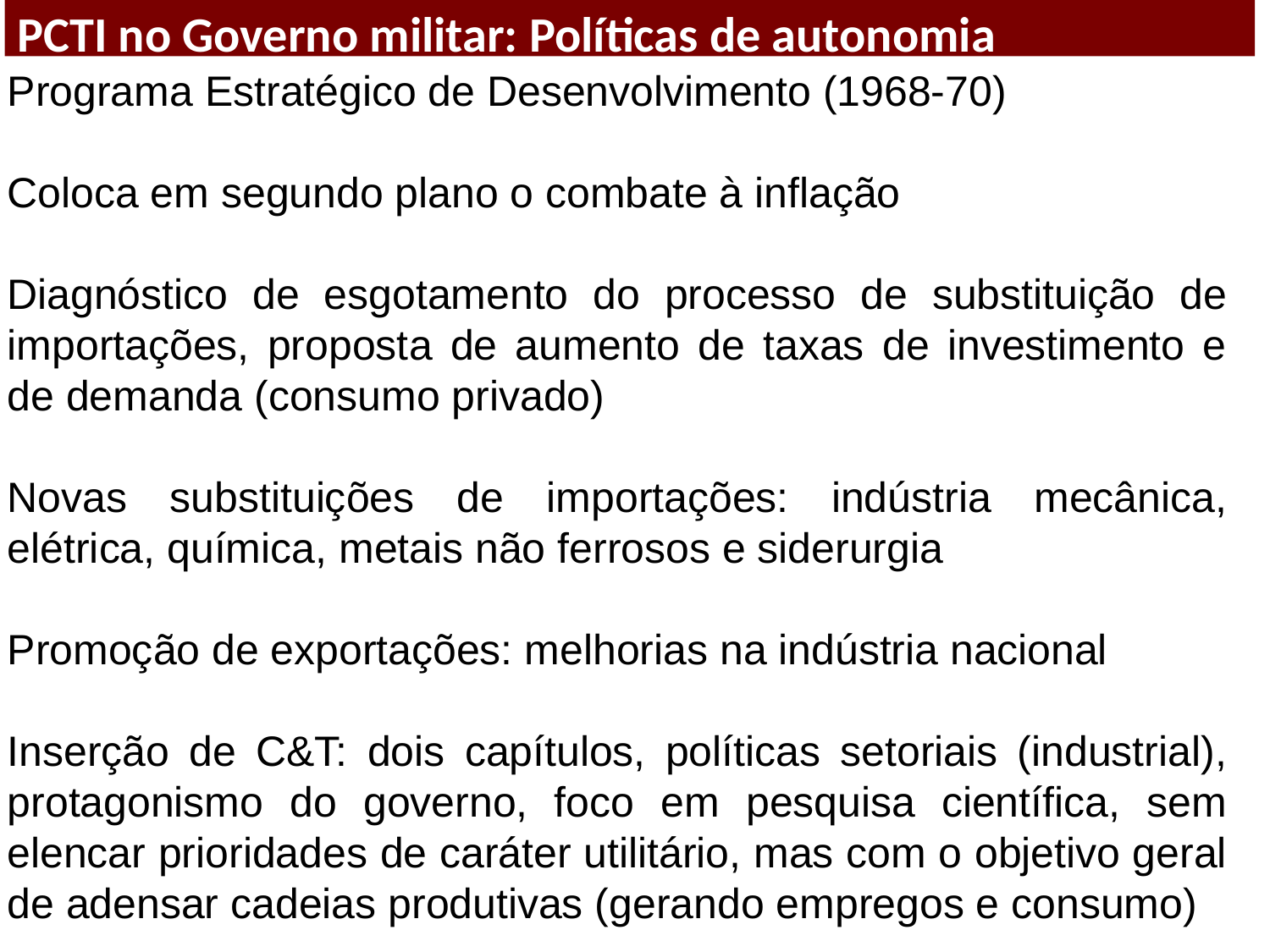

PCTI no Governo militar: Políticas de autonomia
Programa Estratégico de Desenvolvimento (1968-70)

Coloca em segundo plano o combate à inflação

Diagnóstico de esgotamento do processo de substituição de importações, proposta de aumento de taxas de investimento e de demanda (consumo privado)

Novas substituições de importações: indústria mecânica, elétrica, química, metais não ferrosos e siderurgia

Promoção de exportações: melhorias na indústria nacional

Inserção de C&T: dois capítulos, políticas setoriais (industrial), protagonismo do governo, foco em pesquisa científica, sem elencar prioridades de caráter utilitário, mas com o objetivo geral de adensar cadeias produtivas (gerando empregos e consumo)